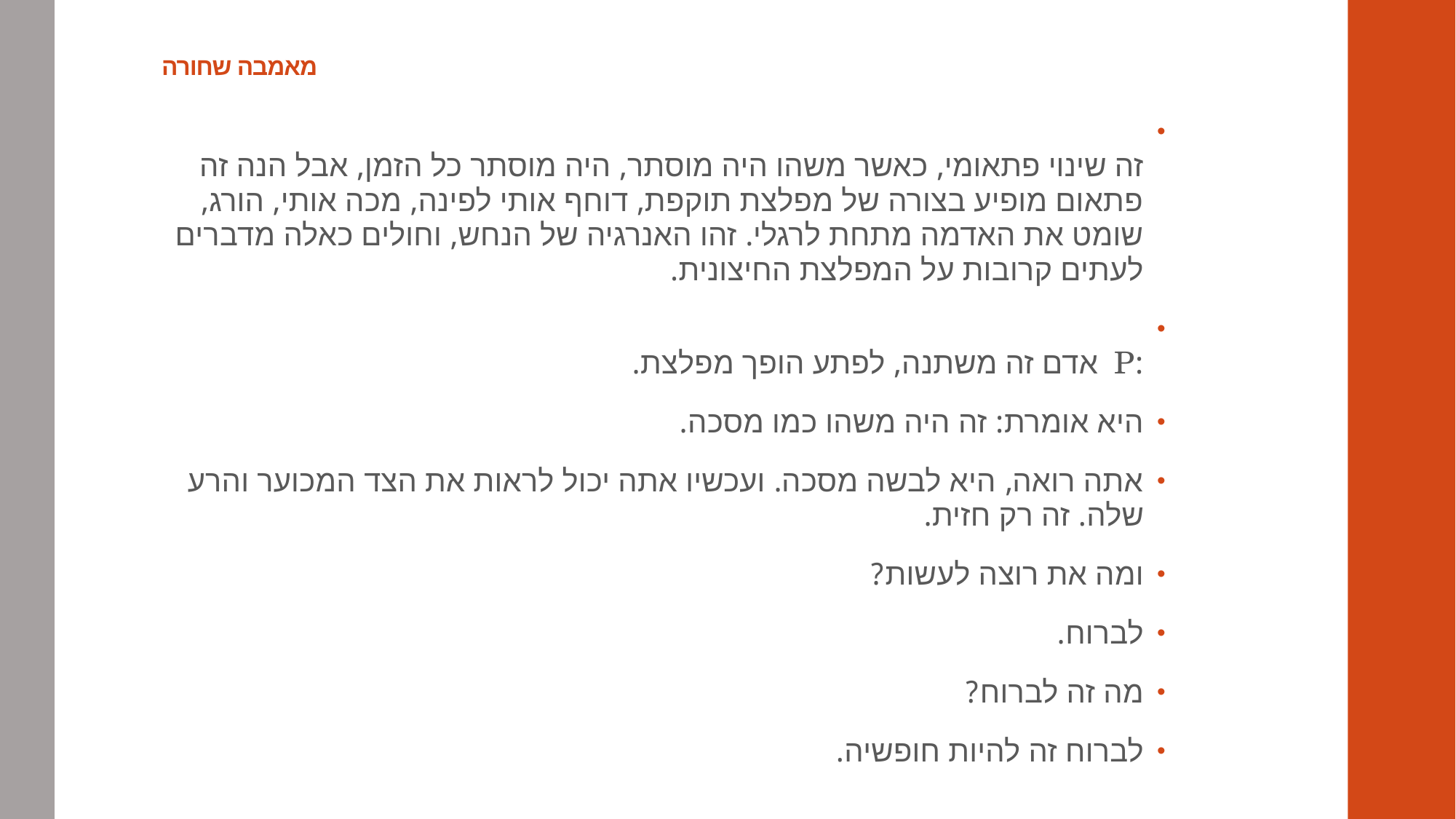

# מאמבה שחורה
זה שינוי פתאומי, כאשר משהו היה מוסתר, היה מוסתר כל הזמן, אבל הנה זה פתאום מופיע בצורה של מפלצת תוקפת, דוחף אותי לפינה, מכה אותי, הורג, שומט את האדמה מתחת לרגלי. זהו האנרגיה של הנחש, וחולים כאלה מדברים לעתים קרובות על המפלצת החיצונית.
:P  אדם זה משתנה, לפתע הופך מפלצת.
היא אומרת: זה היה משהו כמו מסכה.
אתה רואה, היא לבשה מסכה. ועכשיו אתה יכול לראות את הצד המכוער והרע שלה. זה רק חזית.
ומה את רוצה לעשות?
לברוח.
מה זה לברוח?
לברוח זה להיות חופשיה.